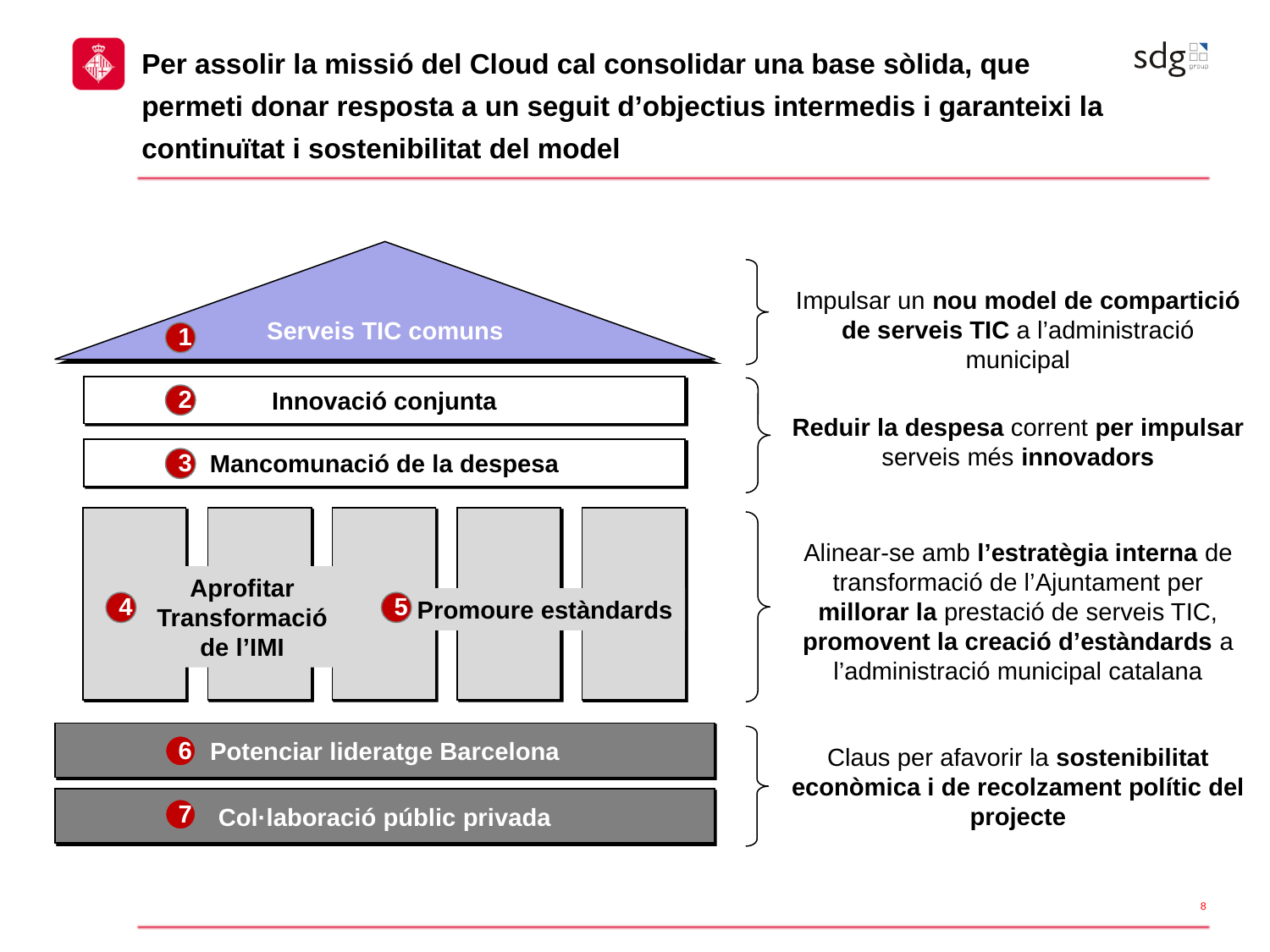

# Per assolir la missió del Cloud cal consolidar una base sòlida, que permeti donar resposta a un seguit d’objectius intermedis i garanteixi la continuïtat i sostenibilitat del model
Serveis TIC comuns

Impulsar un nou model de compartició de serveis TIC a l’administració municipal
1
Innovació conjunta

2
Reduir la despesa corrent per impulsar serveis més innovadors
Mancomunació de la despesa
3

Alinear-se amb l’estratègia interna de transformació de l’Ajuntament per millorar la prestació de serveis TIC, promovent la creació d’estàndards a l’administració municipal catalana
Aprofitar Transformació de l’IMI

Promoure estàndards
4
5
Potenciar lideratge Barcelona
Col·laboració públic privada

6
Claus per afavorir la sostenibilitat econòmica i de recolzament polític del projecte
7
8